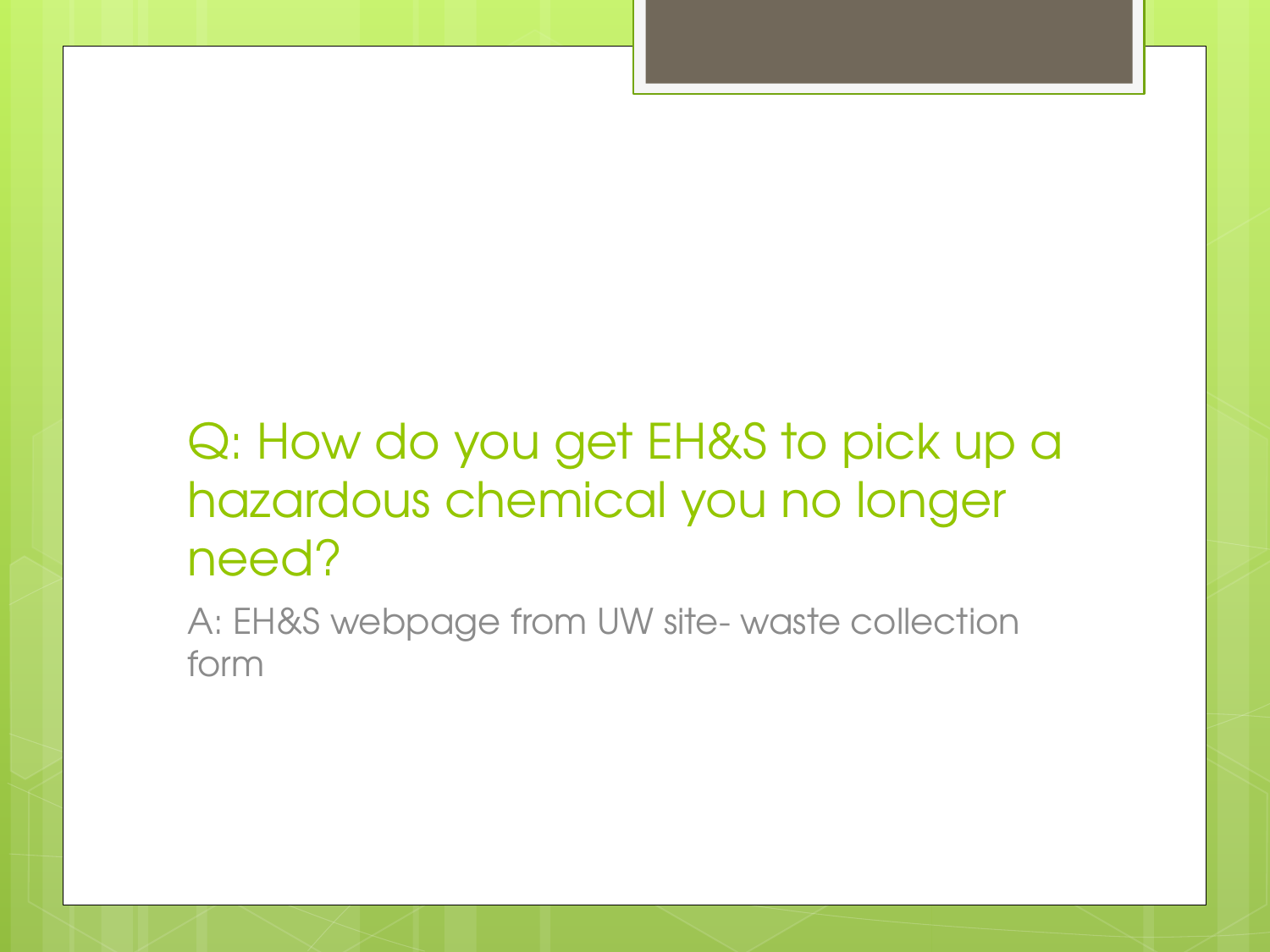

# Q: How do you get EH&S to pick up a hazardous chemical you no longer need?
A: EH&S webpage from UW site- waste collection form